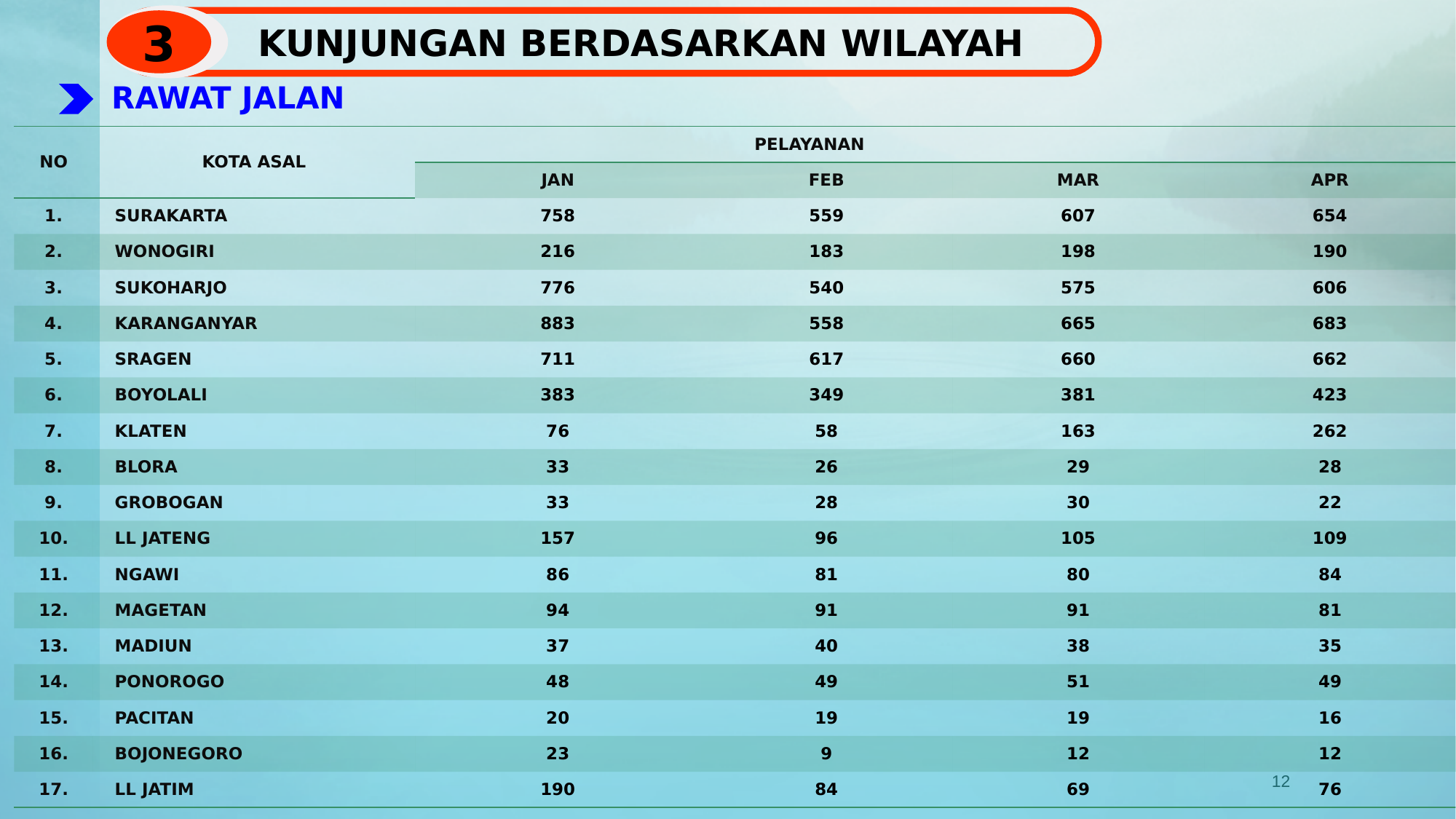

KUNJUNGAN BERDASARKAN WILAYAH

3

RAWAT JALAN

| NO | KOTA ASAL | PELAYANAN |  |  |  |
| --- | --- | --- | --- | --- | --- |
|  |  | JAN | FEB | MAR | APR |
| 1. | SURAKARTA | 758 | 559 | 607 | 654 |
| 2. | WONOGIRI | 216 | 183 | 198 | 190 |
| 3. | SUKOHARJO | 776 | 540 | 575 | 606 |
| 4. | KARANGANYAR | 883 | 558 | 665 | 683 |
| 5. | SRAGEN | 711 | 617 | 660 | 662 |
| 6. | BOYOLALI | 383 | 349 | 381 | 423 |
| 7. | KLATEN | 76 | 58 | 163 | 262 |
| 8. | BLORA | 33 | 26 | 29 | 28 |
| 9. | GROBOGAN | 33 | 28 | 30 | 22 |
| 10. | LL JATENG | 157 | 96 | 105 | 109 |
| 11. | NGAWI | 86 | 81 | 80 | 84 |
| 12. | MAGETAN | 94 | 91 | 91 | 81 |
| 13. | MADIUN | 37 | 40 | 38 | 35 |
| 14. | PONOROGO | 48 | 49 | 51 | 49 |
| 15. | PACITAN | 20 | 19 | 19 | 16 |
| 16. | BOJONEGORO | 23 | 9 | 12 | 12 |
| 17. | LL JATIM | 190 | 84 | 69 | 76 |
12